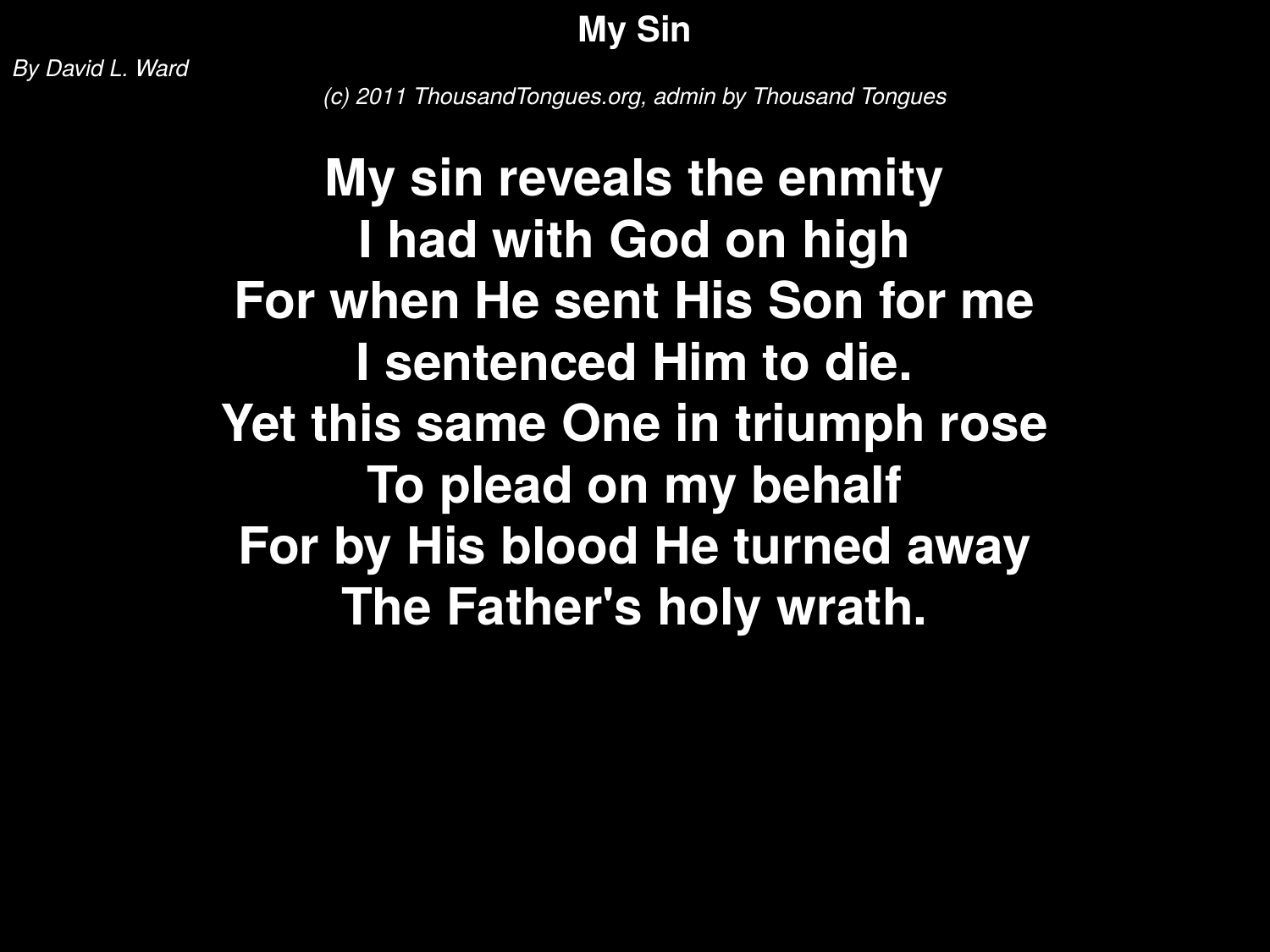

My Sin
By David L. Ward
(c) 2011 ThousandTongues.org, admin by Thousand Tongues
My sin reveals the enmity
I had with God on high
For when He sent His Son for me
I sentenced Him to die.
Yet this same One in triumph rose
To plead on my behalf
For by His blood He turned away
The Father's holy wrath.